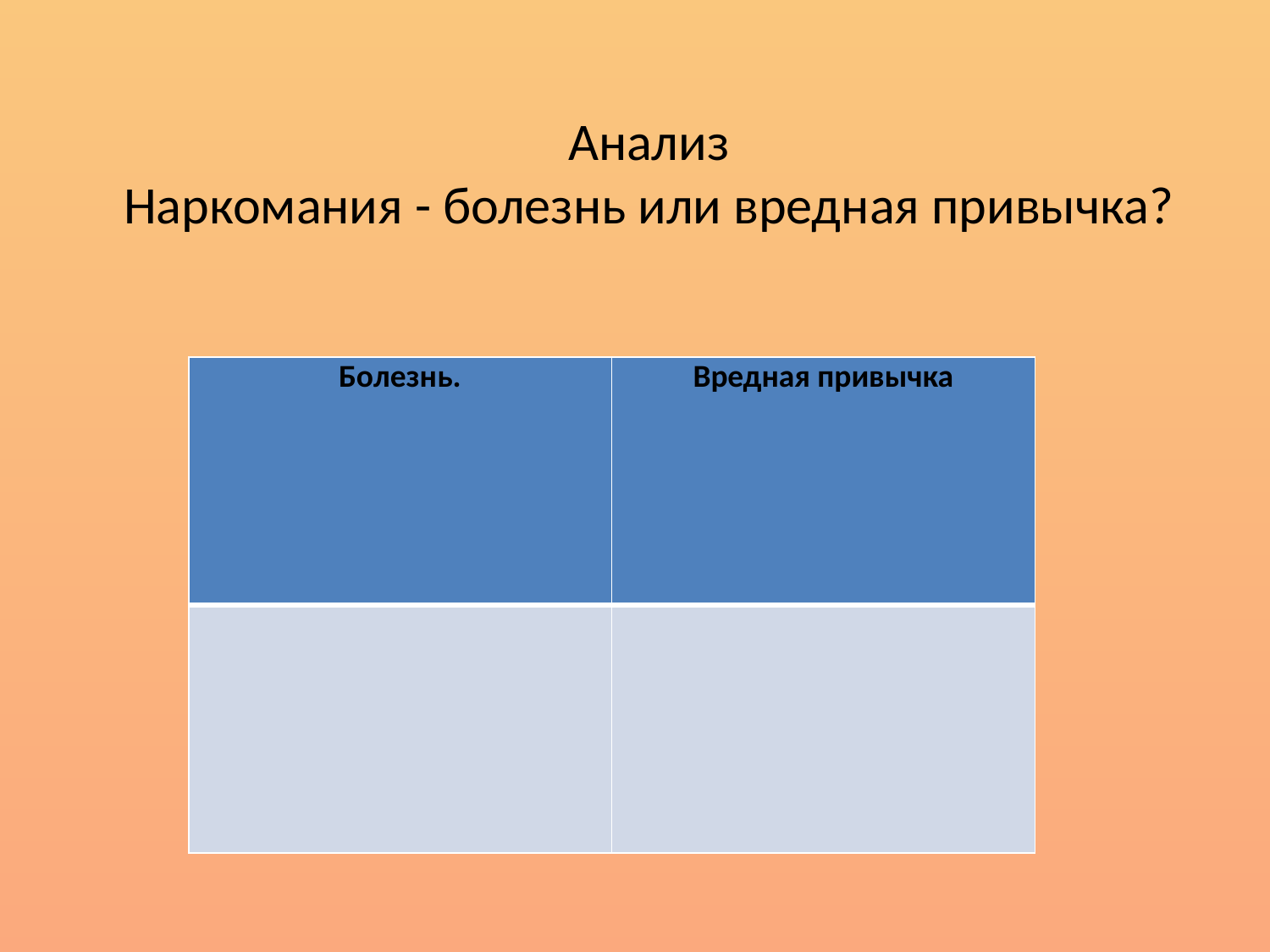

# Анализ Наркомания - болезнь или вредная привычка?
| Болезнь. | Вредная привычка |
| --- | --- |
|  |  |